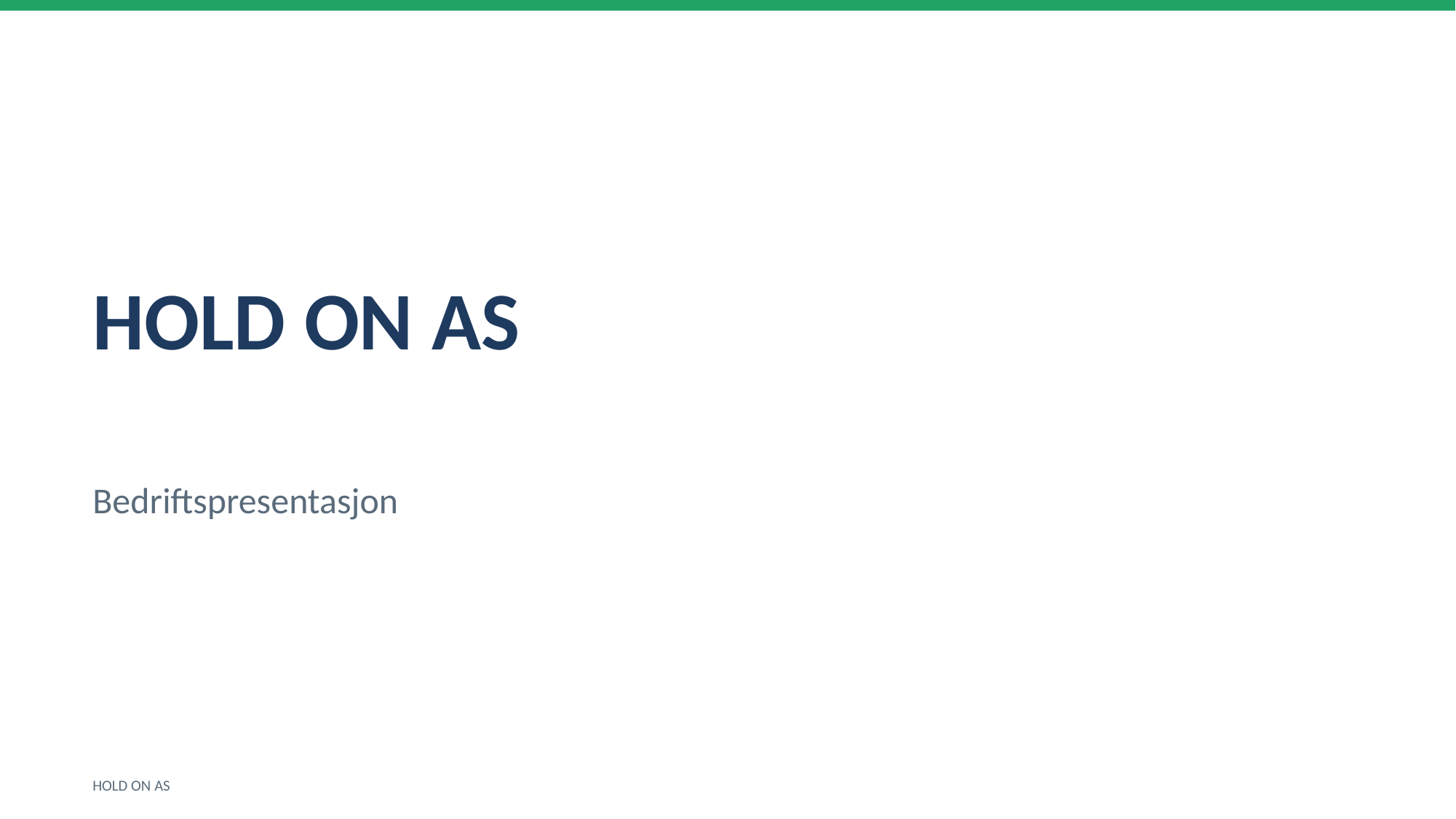

HOLD ON AS
Bedriftspresentasjon
HOLD ON AS